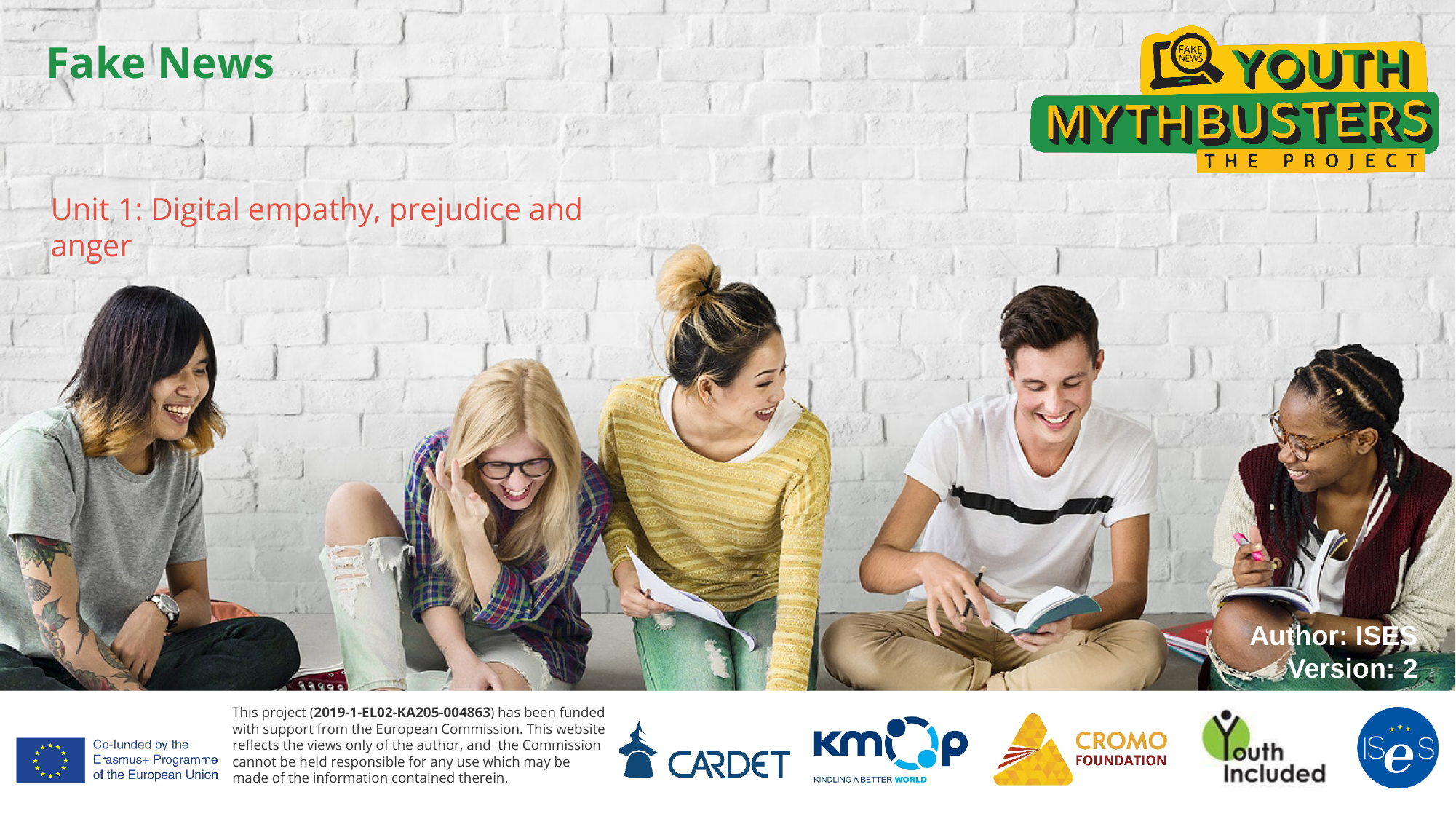

# Fake News
Unit 1: Digital empathy, prejudice and anger
Author: ISES
Version: 2